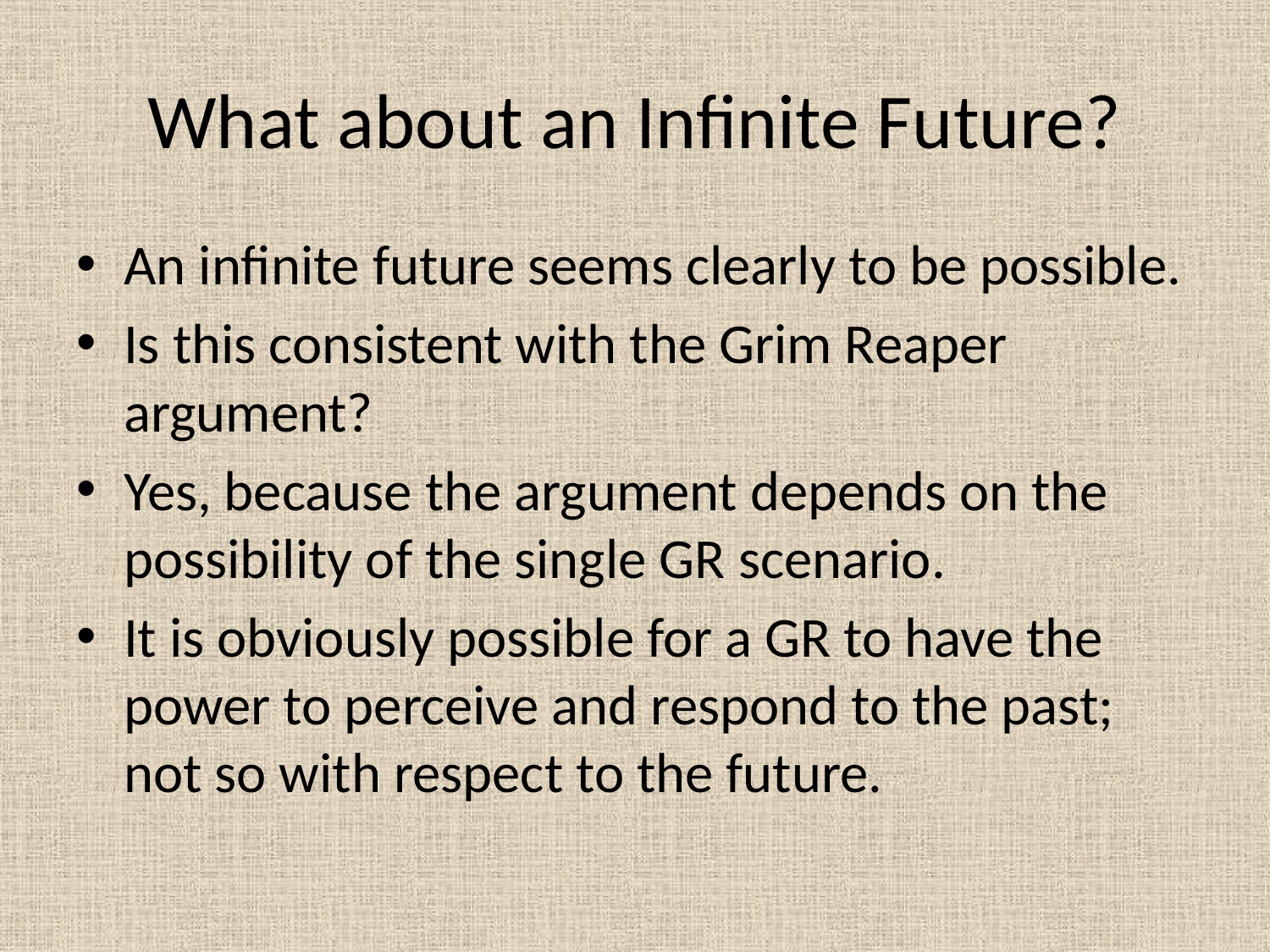

# What about an Infinite Future?
An infinite future seems clearly to be possible.
Is this consistent with the Grim Reaper argument?
Yes, because the argument depends on the possibility of the single GR scenario.
It is obviously possible for a GR to have the power to perceive and respond to the past; not so with respect to the future.